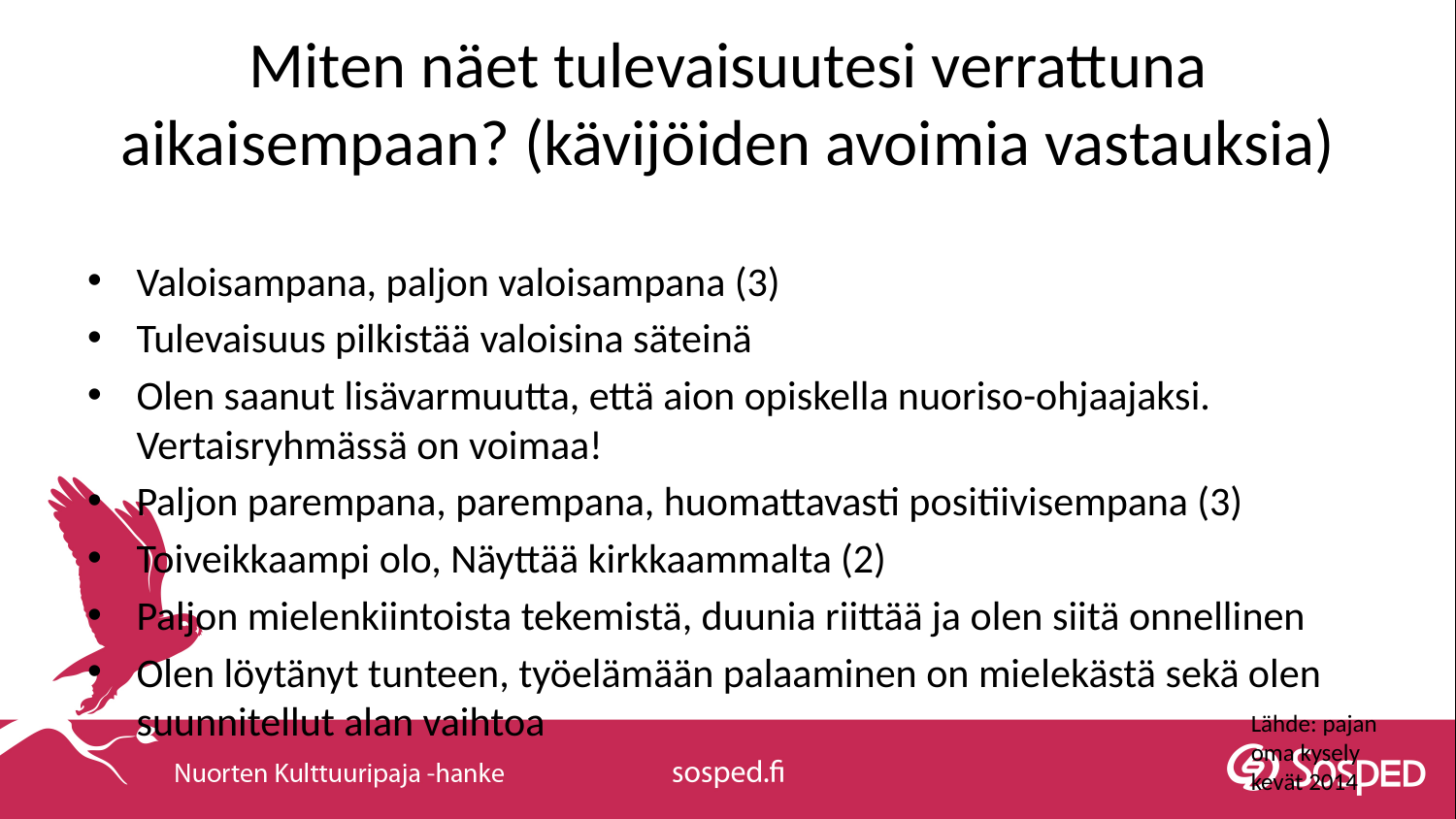

# Miten näet tulevaisuutesi verrattuna aikaisempaan? (kävijöiden avoimia vastauksia)

Valoisampana, paljon valoisampana (3)
Tulevaisuus pilkistää valoisina säteinä
Olen saanut lisävarmuutta, että aion opiskella nuoriso-ohjaajaksi. Vertaisryhmässä on voimaa!
Paljon parempana, parempana, huomattavasti positiivisempana (3)
Toiveikkaampi olo, Näyttää kirkkaammalta (2)
Paljon mielenkiintoista tekemistä, duunia riittää ja olen siitä onnellinen
Olen löytänyt tunteen, työelämään palaaminen on mielekästä sekä olen suunnitellut alan vaihtoa
Lähde: pajan oma kysely kevät 2014